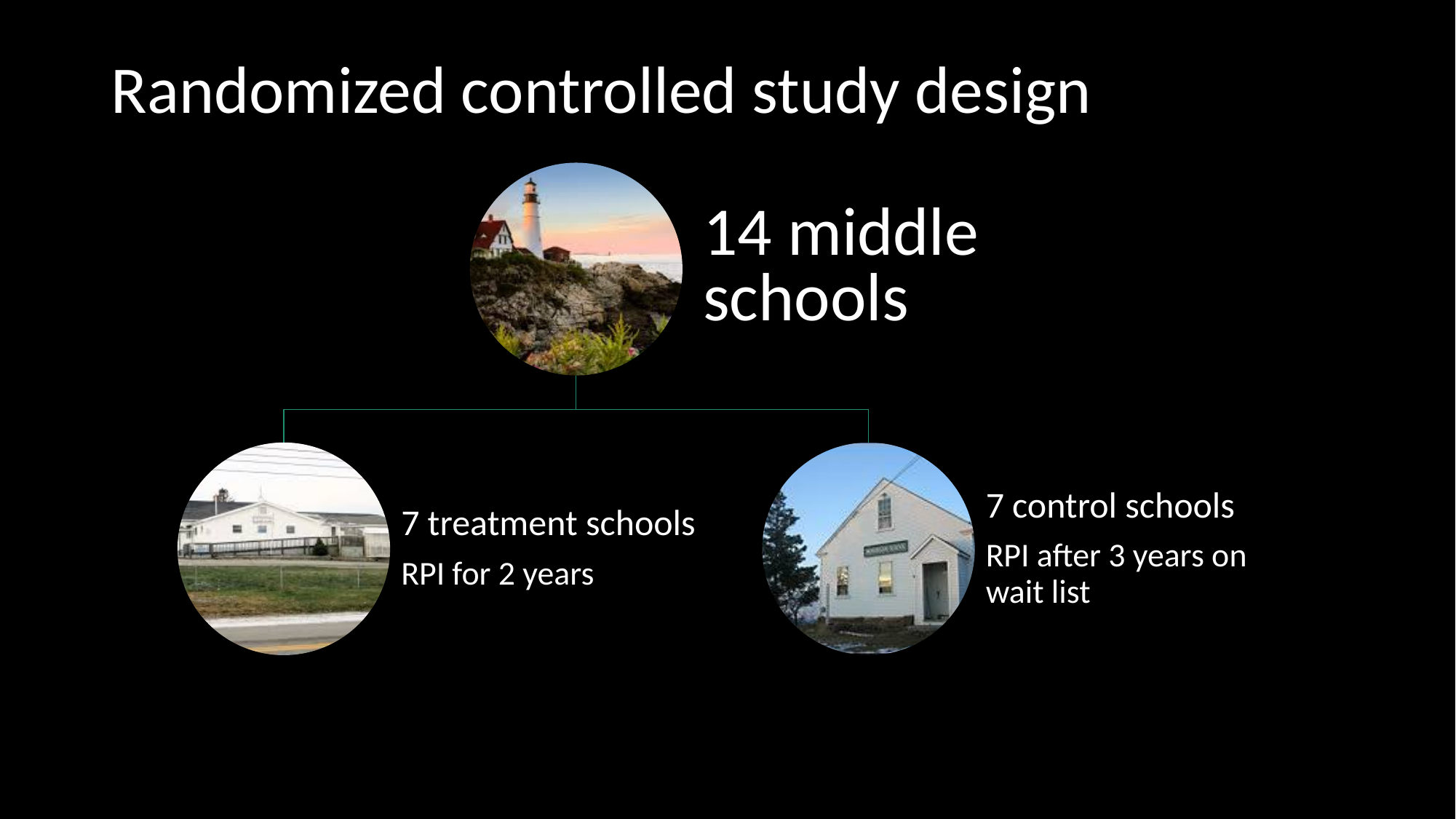

# Randomized controlled study design
14 middle schools
7 treatment schools
RPI for 2 years
7 control schools
RPI after 3 years on wait list